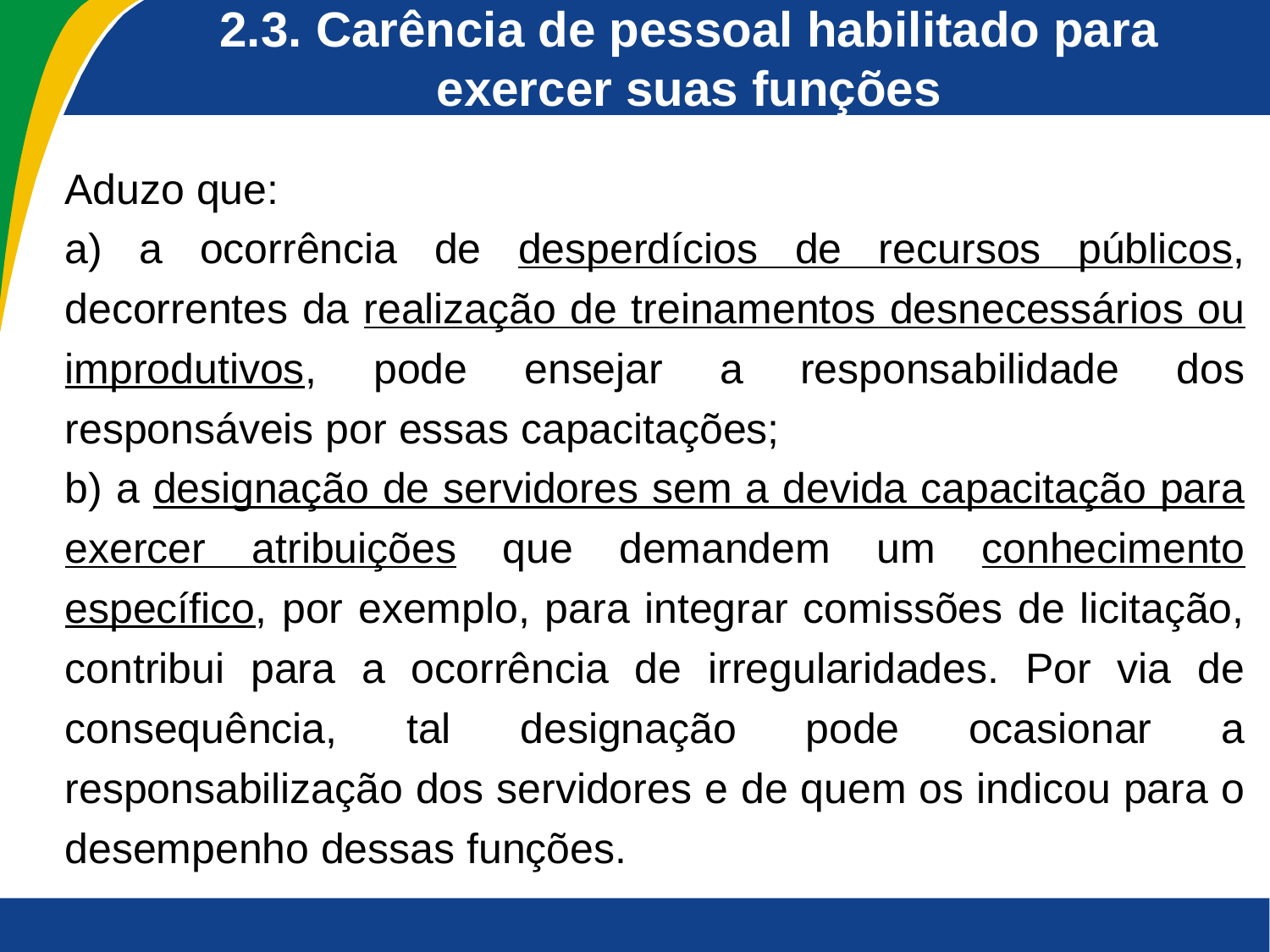

# 2.3. Carência de pessoal habilitado para exercer suas funções
Aduzo que:
a) a ocorrência de desperdícios de recursos públicos, decorrentes da realização de treinamentos desnecessários ou improdutivos, pode ensejar a responsabilidade dos responsáveis por essas capacitações;
b) a designação de servidores sem a devida capacitação para exercer atribuições que demandem um conhecimento específico, por exemplo, para integrar comissões de licitação, contribui para a ocorrência de irregularidades. Por via de consequência, tal designação pode ocasionar a responsabilização dos servidores e de quem os indicou para o desempenho dessas funções.